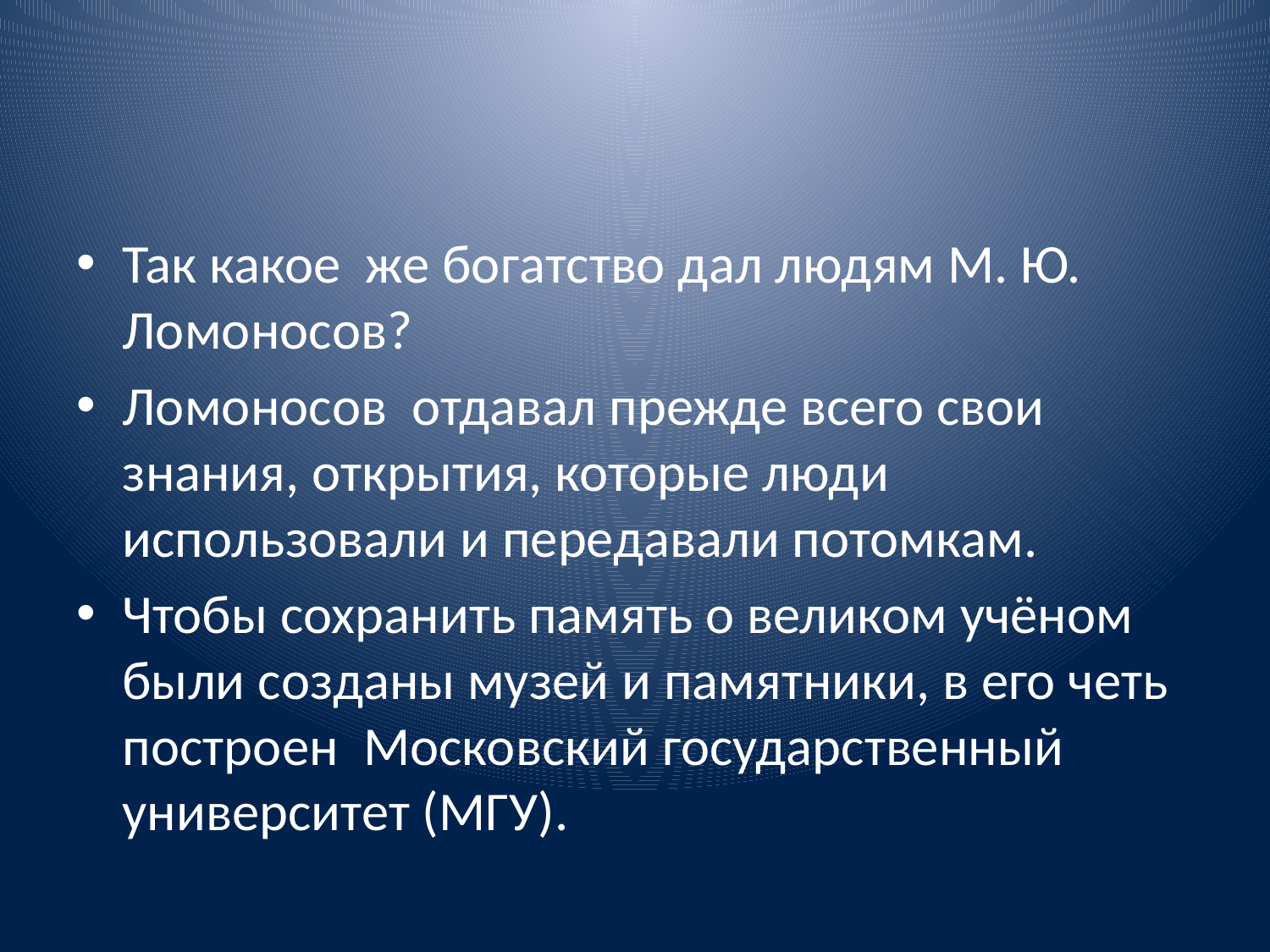

Так какое  же богатство дал людям М. Ю. Ломоносов?
Ломоносов  отдавал прежде всего свои знания, открытия, которые люди использовали и передавали потомкам.
Чтобы сохранить память о великом учёном были созданы музей и памятники, в его четь построен  Московский государственный университет (МГУ).